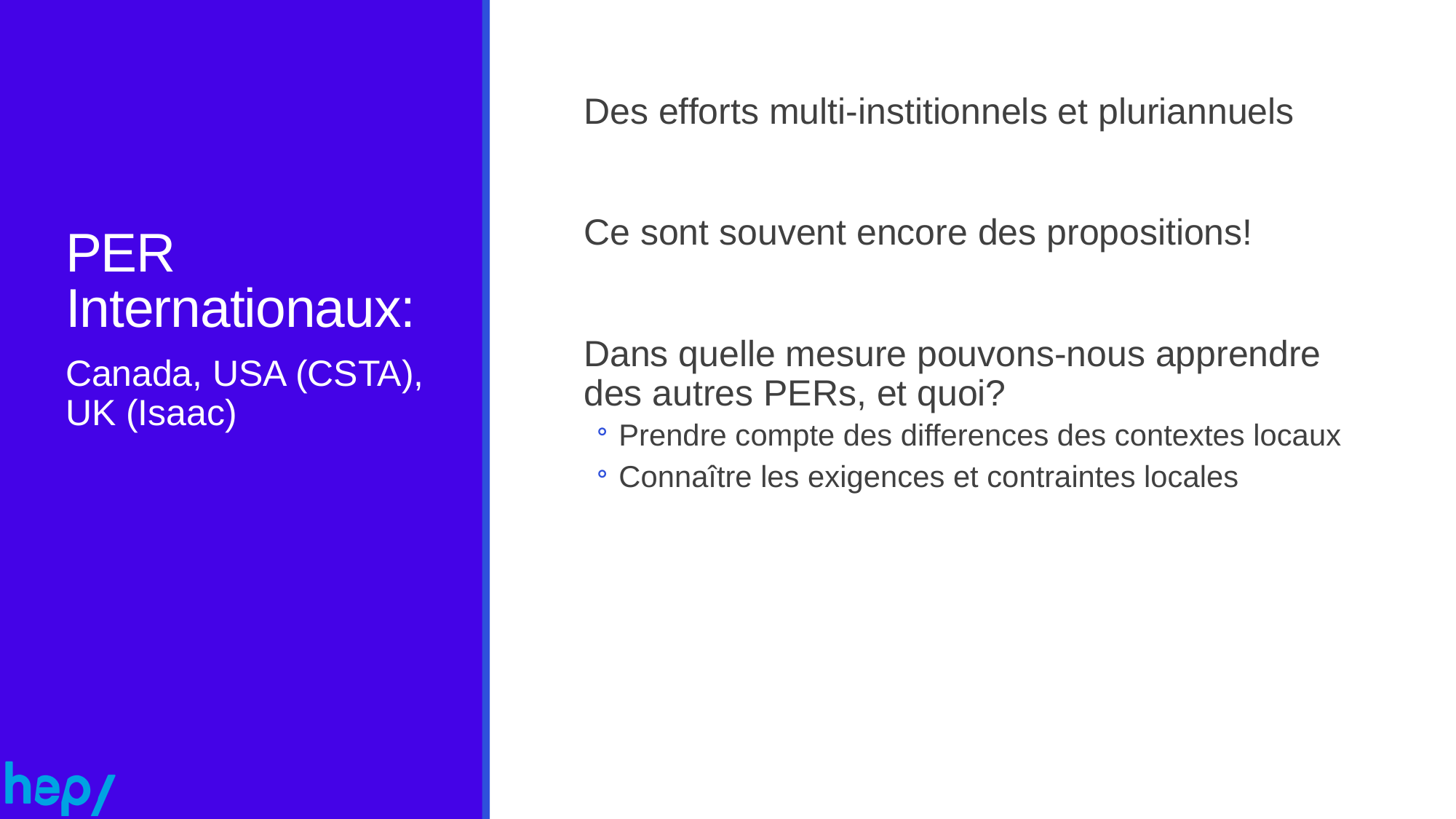

# PER Internationaux:
Des efforts multi-institionnels et pluriannuels

Ce sont souvent encore des propositions!

Dans quelle mesure pouvons-nous apprendre des autres PERs, et quoi?
Prendre compte des differences des contextes locaux
Connaître les exigences et contraintes locales

Canada, USA (CSTA), UK (Isaac)